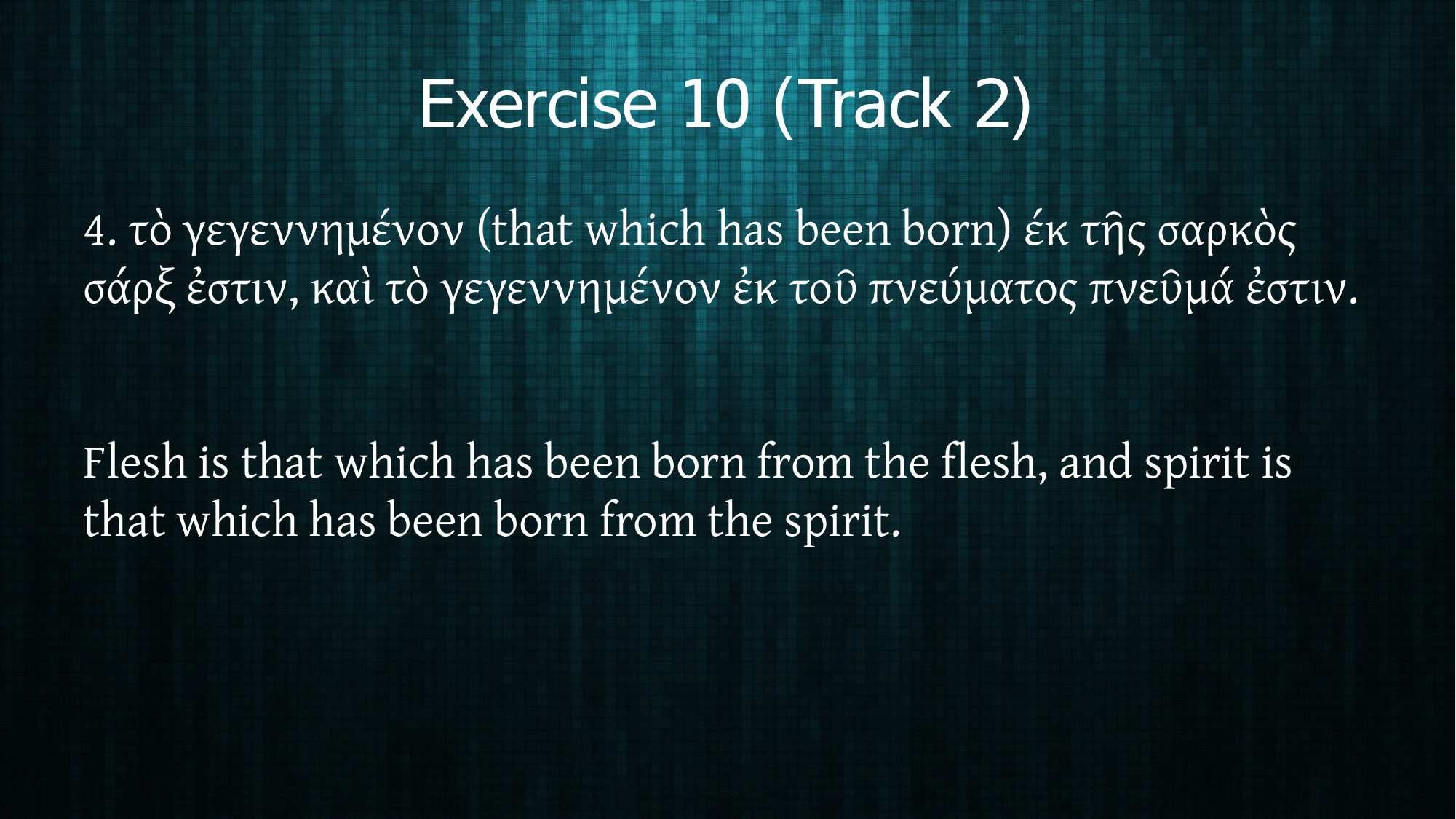

# Exercise 10 (Track 2)
4. τὸ γεγεννημένον (that which has been born) έκ τῆς σαρκὸς σάρξ ἐστιν, καὶ τὸ γεγεννημένον ἐκ τοῦ πνεύματος πνεῦμά ἐστιν.

Flesh is that which has been born from the flesh, and spirit is that which has been born from the spirit.